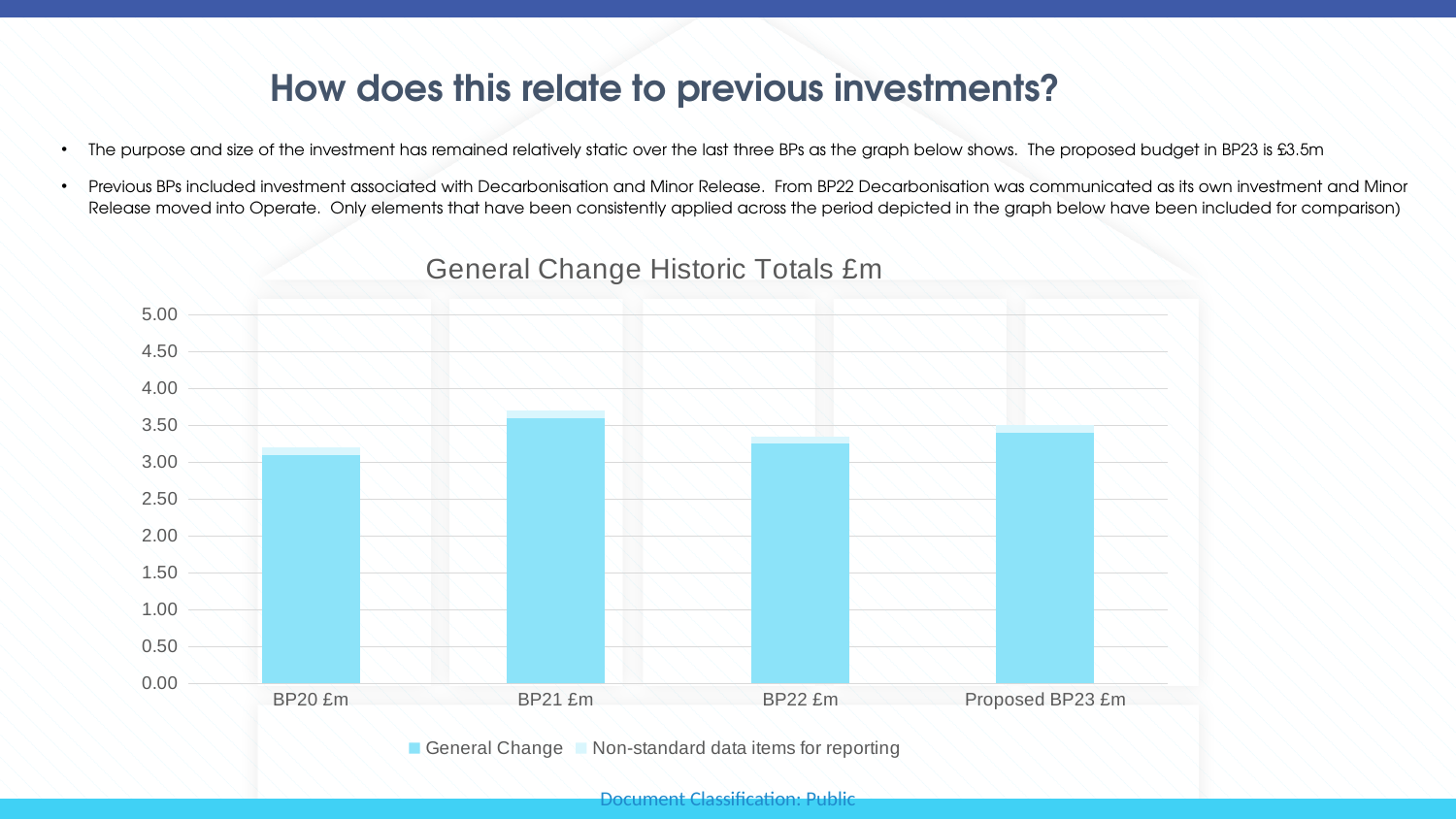

How does this relate to previous investments?
The purpose and size of the investment has remained relatively static over the last three BPs as the graph below shows.  The proposed budget in BP23 is £3.5m
Previous BPs included investment associated with Decarbonisation and Minor Release.  From BP22 Decarbonisation was communicated as its own investment and Minor Release moved into Operate.  Only elements that have been consistently applied across the period depicted in the graph below have been included for comparison)

### Chart: General Change Historic Totals £m

| Category | General Change | Non-standard data items for reporting |
|---|---|---|
| BP20 £m | 3.1 | 0.1 |
| BP21 £m | 3.6 | 0.1 |
| BP22 £m | 3.25 | 0.1 |
| Proposed BP23 £m | 3.4 | 0.1 |